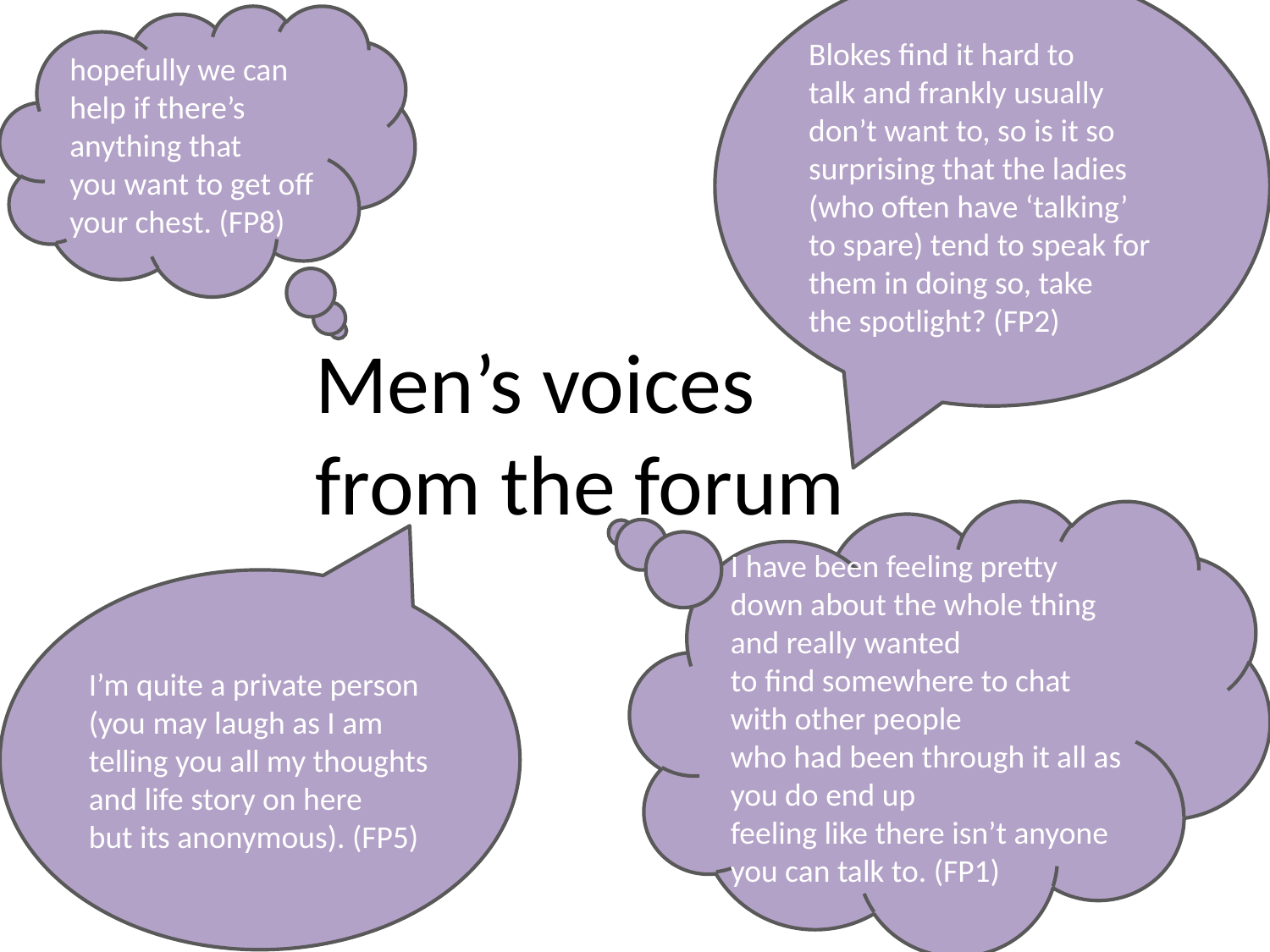

Blokes find it hard to
talk and frankly usually don’t want to, so is it so
surprising that the ladies (who often have ‘talking’
to spare) tend to speak for them in doing so, take
the spotlight? (FP2)
hopefully we can help if there’s anything that
you want to get off your chest. (FP8)
Men’s voices from the forum
I have been feeling pretty
down about the whole thing and really wanted
to find somewhere to chat with other people
who had been through it all as you do end up
feeling like there isn’t anyone you can talk to. (FP1)
I’m quite a private person (you may laugh as I am
telling you all my thoughts and life story on here
but its anonymous). (FP5)